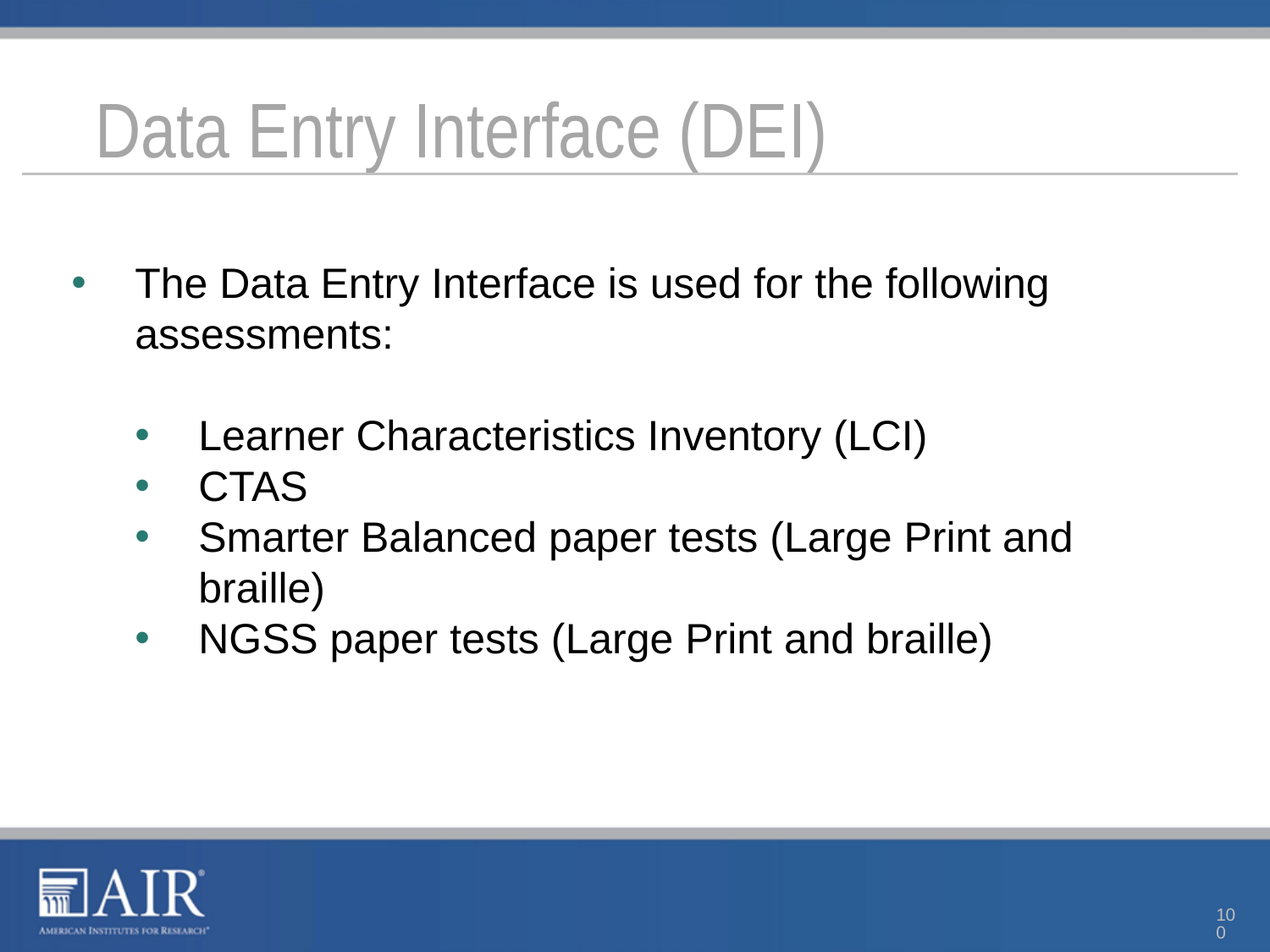

# Data Entry Interface (DEI)
The Data Entry Interface is used for the following assessments:

Learner Characteristics Inventory (LCI)
CTAS
Smarter Balanced paper tests (Large Print and braille)
NGSS paper tests (Large Print and braille)
100